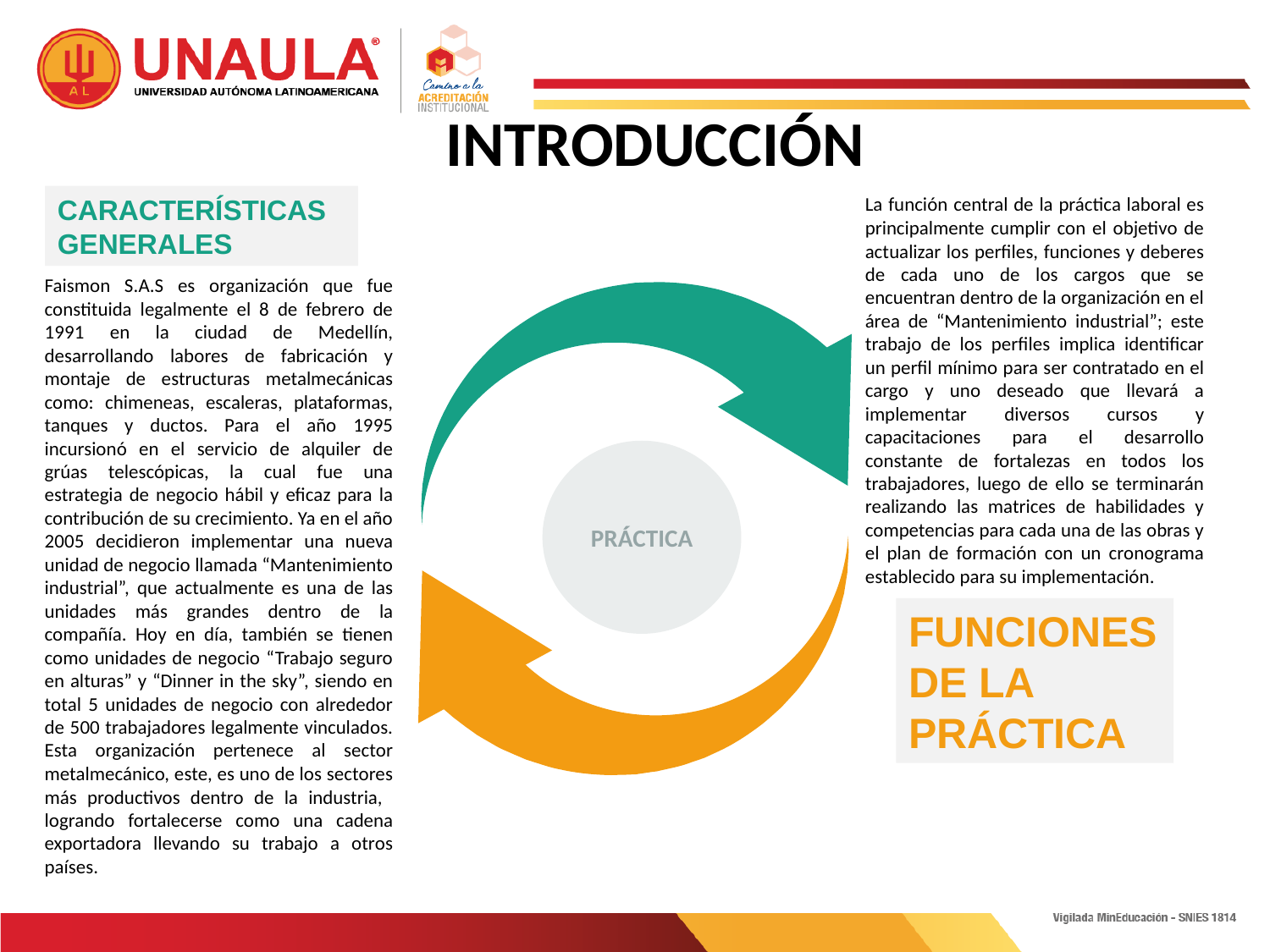

INTRODUCCIÓN
Características Generales
La función central de la práctica laboral es principalmente cumplir con el objetivo de actualizar los perfiles, funciones y deberes de cada uno de los cargos que se encuentran dentro de la organización en el área de “Mantenimiento industrial”; este trabajo de los perfiles implica identificar un perfil mínimo para ser contratado en el cargo y uno deseado que llevará a implementar diversos cursos y capacitaciones para el desarrollo constante de fortalezas en todos los trabajadores, luego de ello se terminarán realizando las matrices de habilidades y competencias para cada una de las obras y el plan de formación con un cronograma establecido para su implementación.
Faismon S.A.S es organización que fue constituida legalmente el 8 de febrero de 1991 en la ciudad de Medellín, desarrollando labores de fabricación y montaje de estructuras metalmecánicas como: chimeneas, escaleras, plataformas, tanques y ductos. Para el año 1995 incursionó en el servicio de alquiler de grúas telescópicas, la cual fue una estrategia de negocio hábil y eficaz para la contribución de su crecimiento. Ya en el año 2005 decidieron implementar una nueva unidad de negocio llamada “Mantenimiento industrial”, que actualmente es una de las unidades más grandes dentro de la compañía. Hoy en día, también se tienen como unidades de negocio “Trabajo seguro en alturas” y “Dinner in the sky”, siendo en total 5 unidades de negocio con alrededor de 500 trabajadores legalmente vinculados. Esta organización pertenece al sector metalmecánico, este, es uno de los sectores más productivos dentro de la industria,  logrando fortalecerse como una cadena exportadora llevando su trabajo a otros países.

PRÁCTICA
Funciones de la Práctica